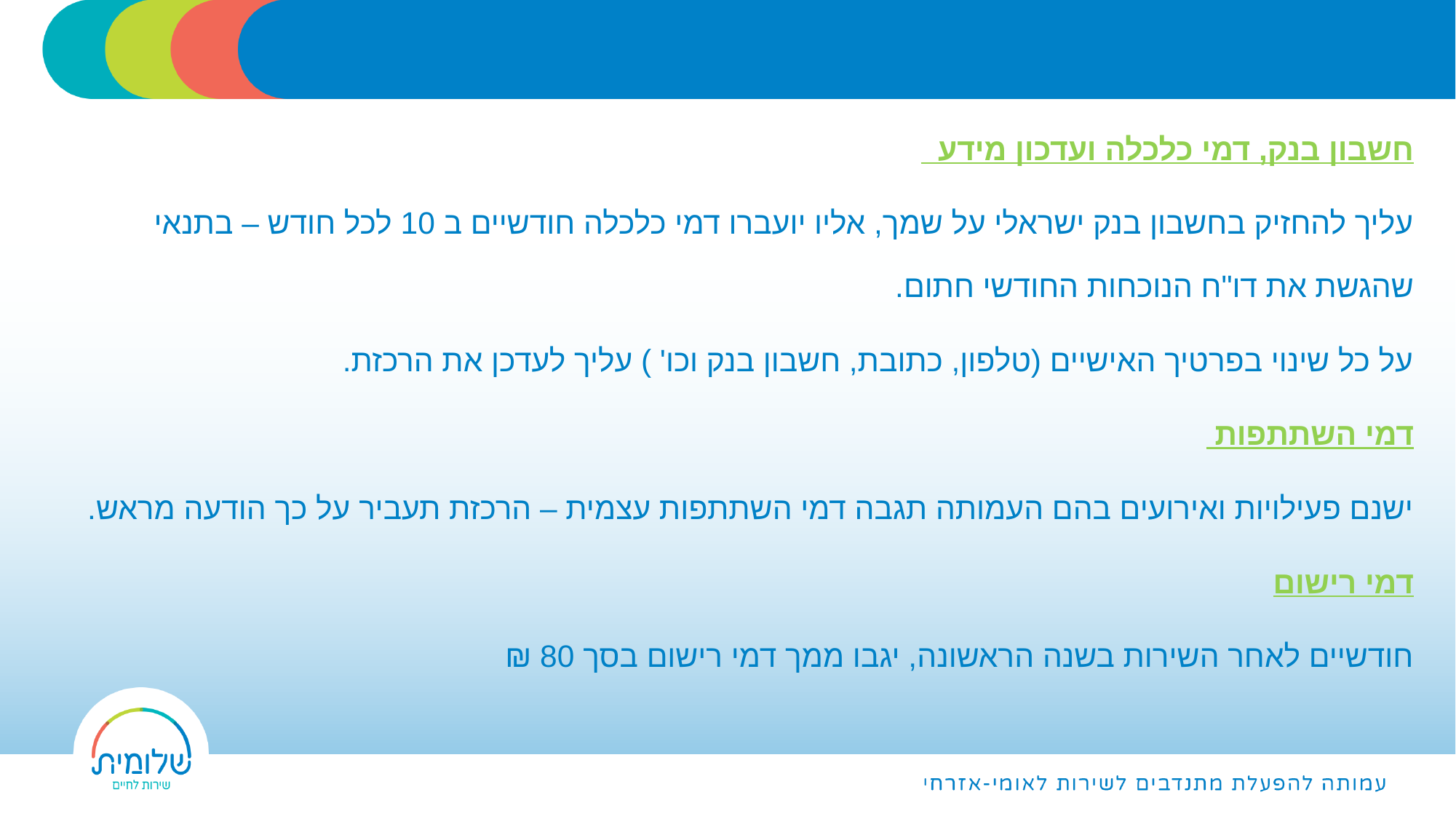

חשבון בנק, דמי כלכלה ועדכון מידע
עליך להחזיק בחשבון בנק ישראלי על שמך, אליו יועברו דמי כלכלה חודשיים ב 10 לכל חודש – בתנאי שהגשת את דו"ח הנוכחות החודשי חתום.
על כל שינוי בפרטיך האישיים (טלפון, כתובת, חשבון בנק וכו' ) עליך לעדכן את הרכזת.
דמי השתתפות
ישנם פעילויות ואירועים בהם העמותה תגבה דמי השתתפות עצמית – הרכזת תעביר על כך הודעה מראש.
דמי רישום
חודשיים לאחר השירות בשנה הראשונה, יגבו ממך דמי רישום בסך 80 ₪